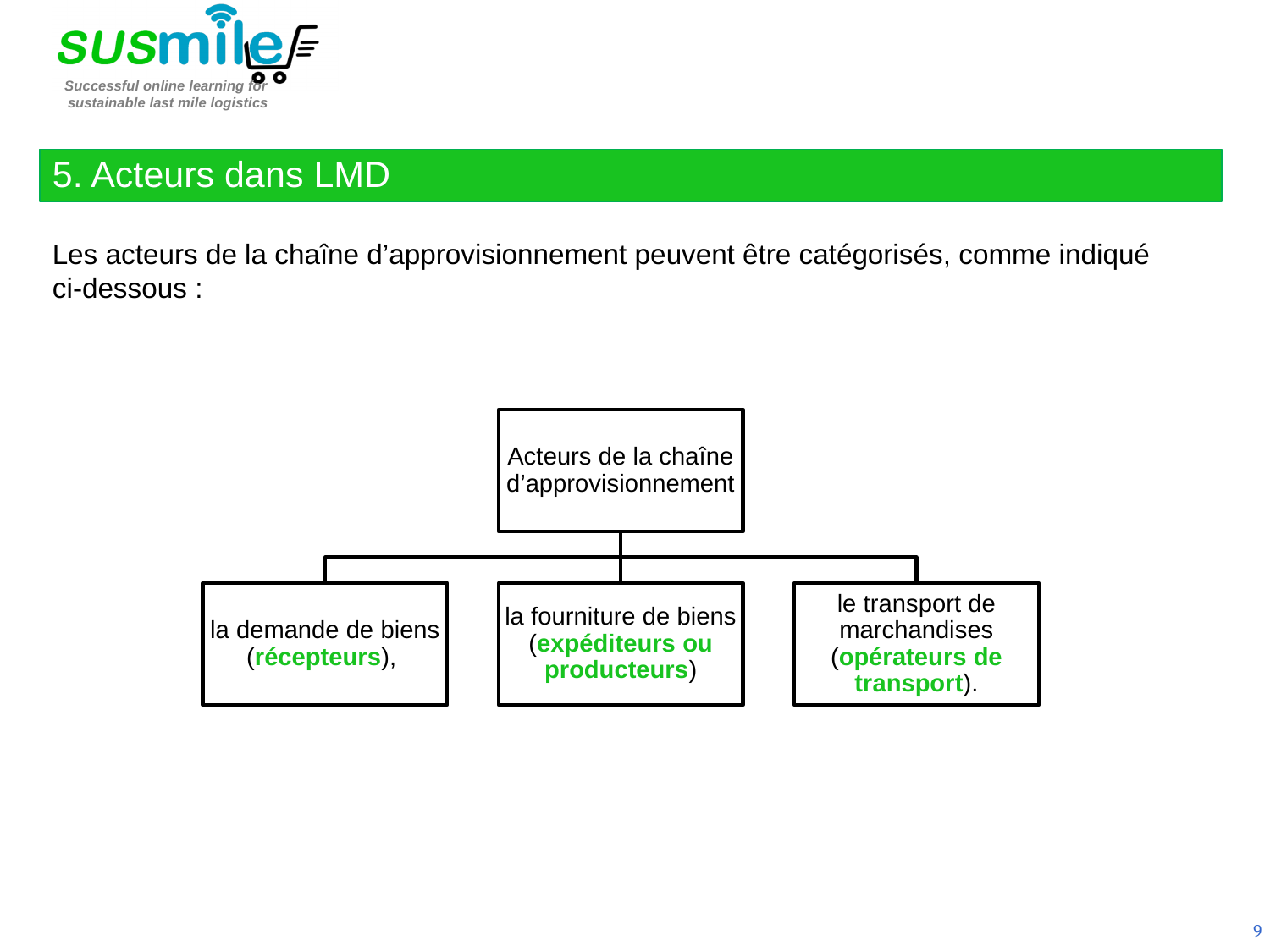

5. Acteurs dans LMD
Les acteurs de la chaîne d’approvisionnement peuvent être catégorisés, comme indiqué ci-dessous :
Acteurs de la chaîne d’approvisionnement
la demande de biens (récepteurs),
la fourniture de biens (expéditeurs ou producteurs)
le transport de marchandises (opérateurs de transport).
9